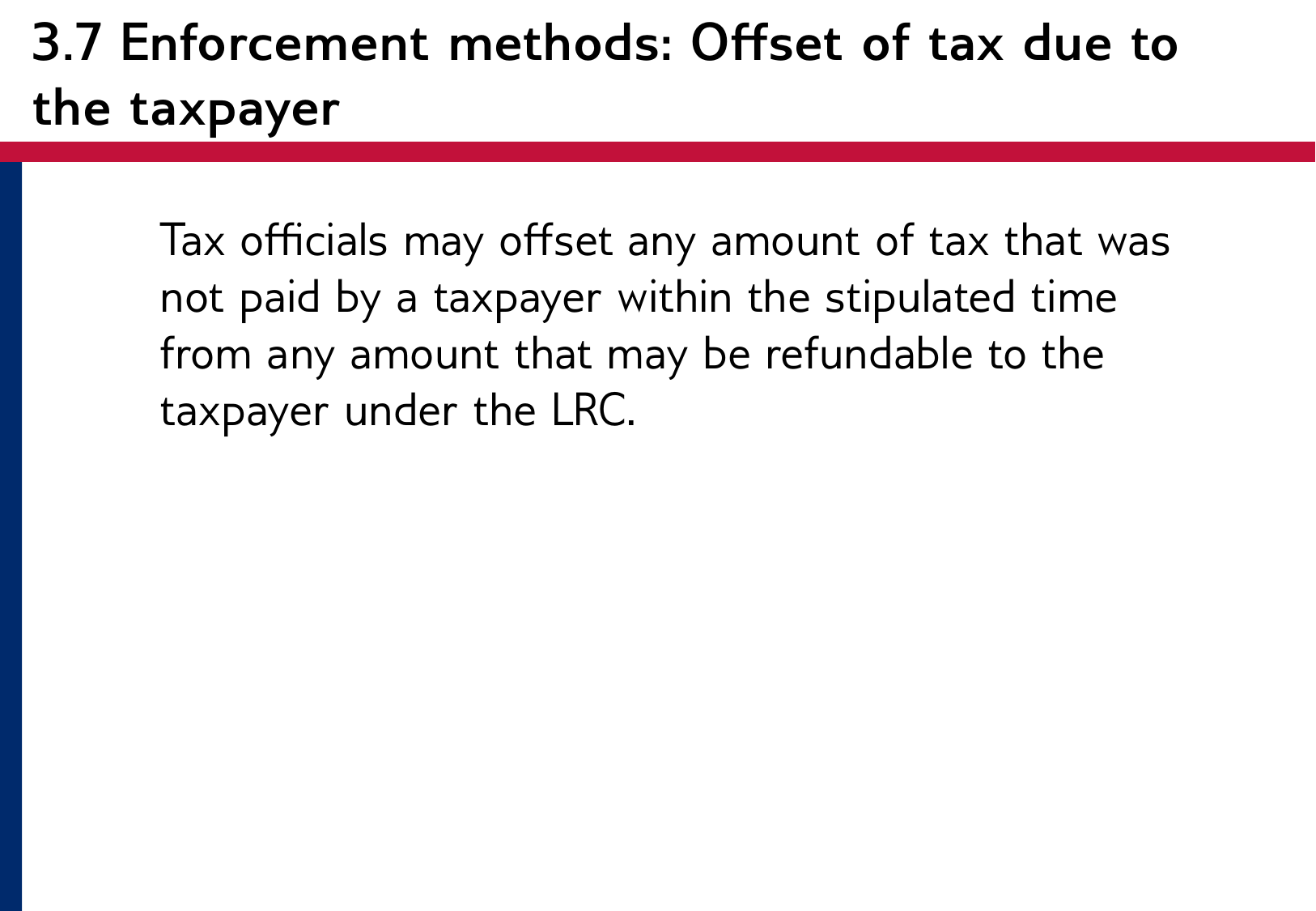

# 3.7 Enforcement methods: Offset of tax due to the taxpayer
Tax officials may offset any amount of tax that was not paid by a taxpayer within the stipulated time from any amount that may be refundable to the taxpayer under the LRC.